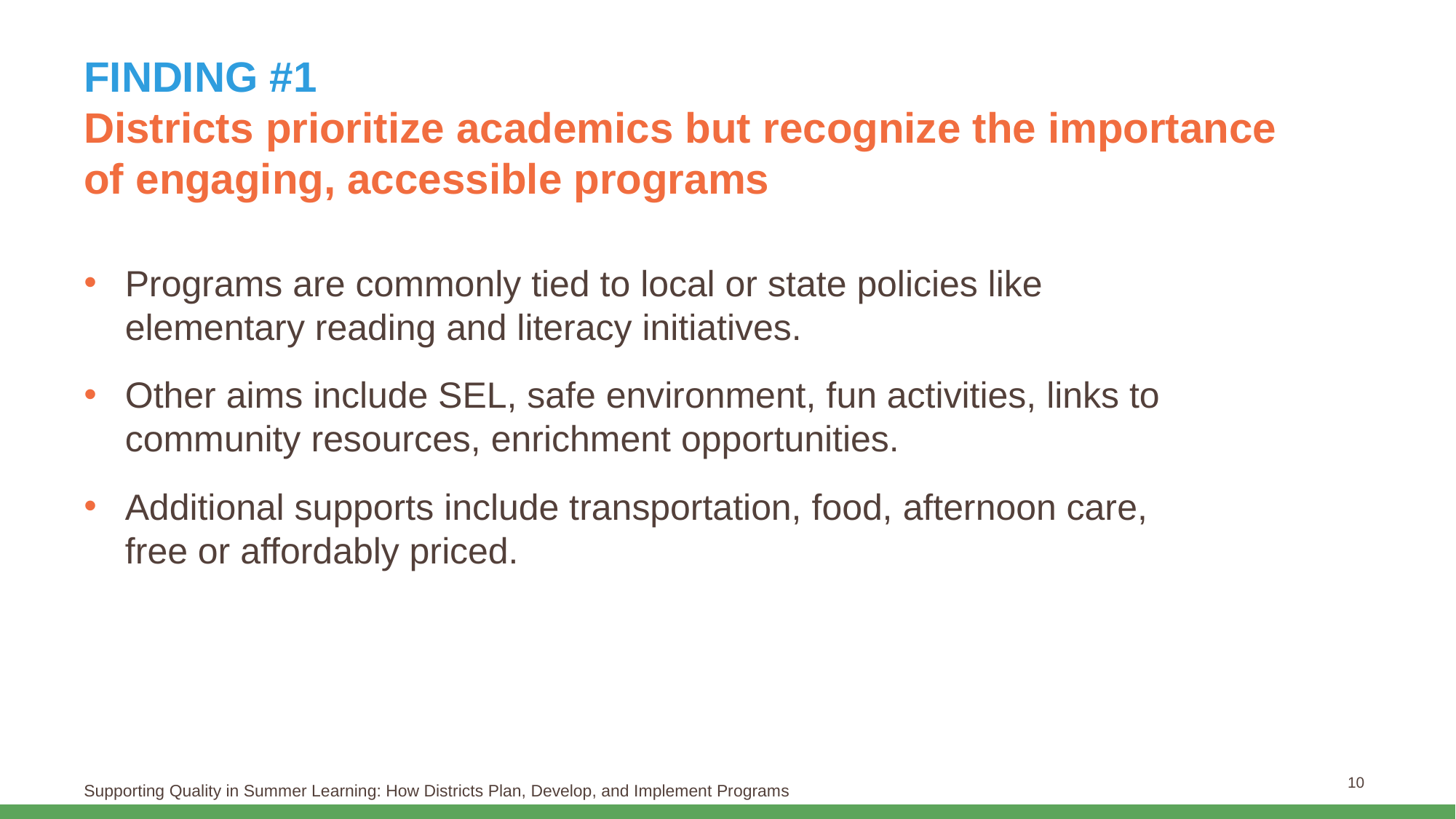

# FINDING #1 Districts prioritize academics but recognize the importance of engaging, accessible programs
Programs are commonly tied to local or state policies like elementary reading and literacy initiatives.
Other aims include SEL, safe environment, fun activities, links to community resources, enrichment opportunities.
Additional supports include transportation, food, afternoon care, free or affordably priced.

10
Supporting Quality in Summer Learning: How Districts Plan, Develop, and Implement Programs